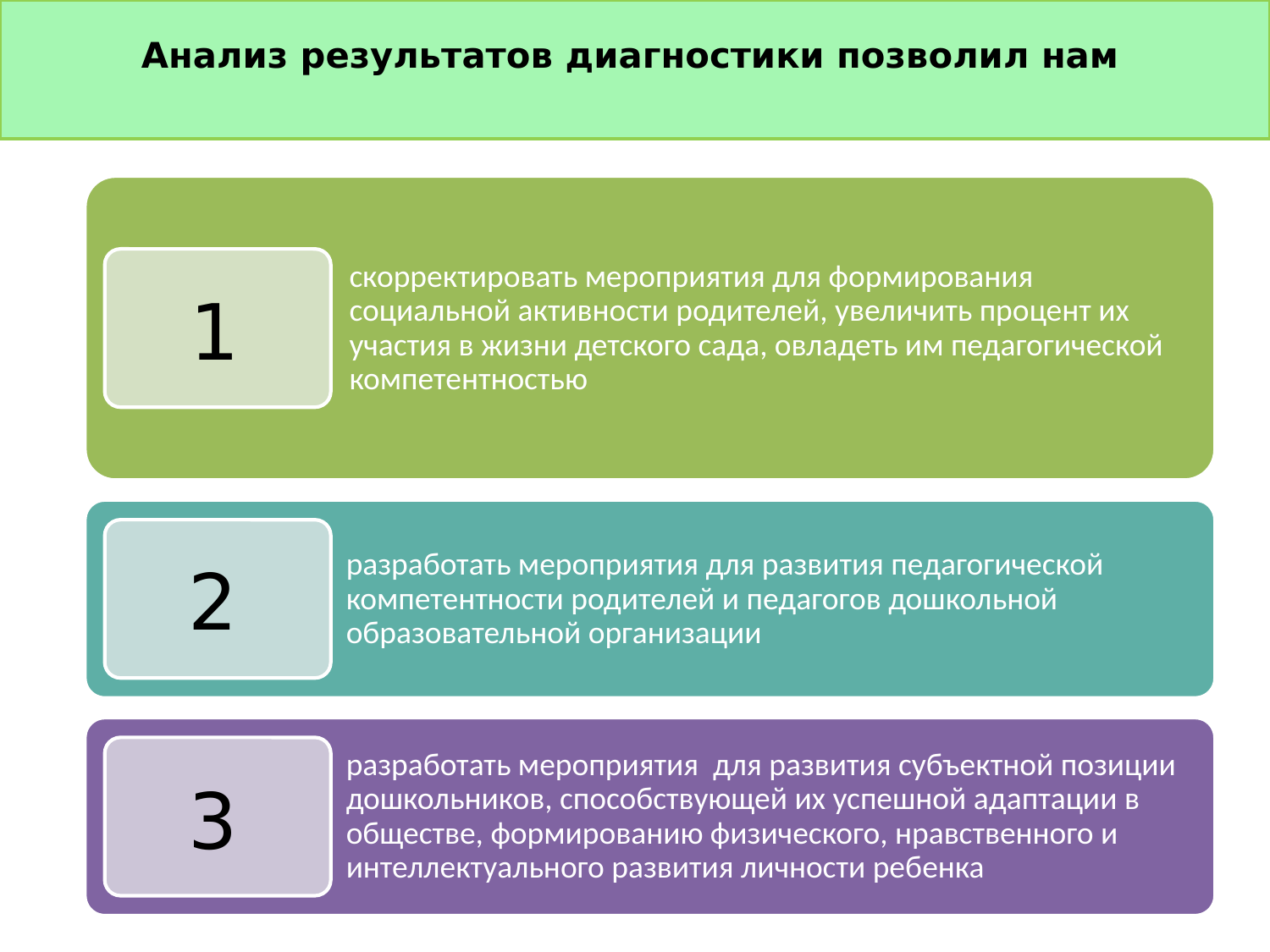

Анализ результатов диагностики позволил нам
скорректировать мероприятия для формирования социальной активности родителей, увеличить процент их участия в жизни детского сада, овладеть им педагогической компетентностью
разработать мероприятия для развития педагогической компетентности родителей и педагогов дошкольной образовательной организации
разработать мероприятия  для развития субъектной позиции дошкольников, способствующей их успешной адаптации в обществе, формированию физического, нравственного и интеллектуального развития личности ребенка
1
2
3